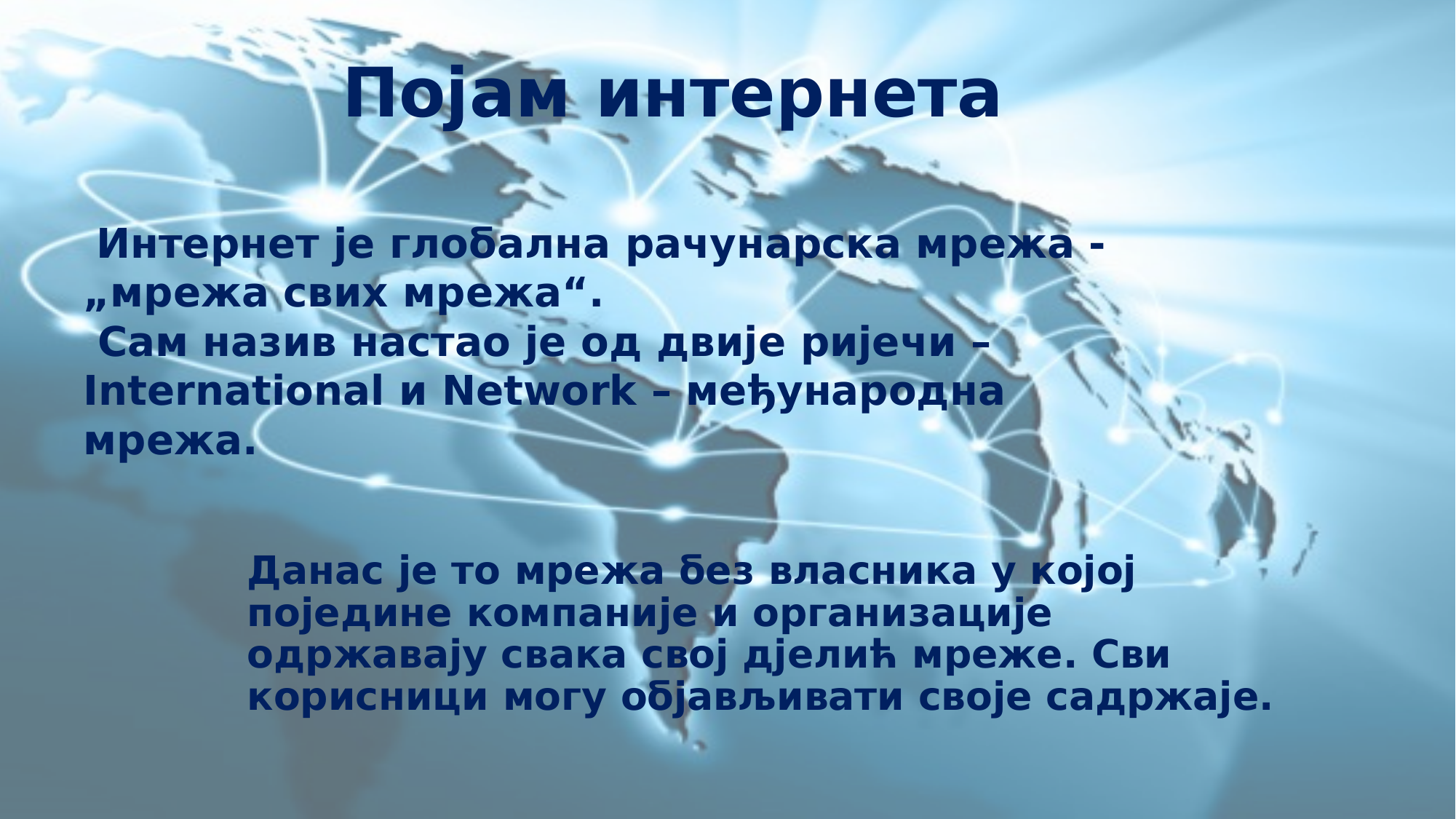

Појам интернета
 Интернет је глобална рачунарска мрежа - „мрежа свих мрежа“.
 Сам назив настао је од двије ријечи – International и Network – међународна мрежа.
Данас је то мрежа без власника у којој поједине компаније и организације одржавају свака свој дјелић мреже. Сви корисници могу објављивати своје садржаје.